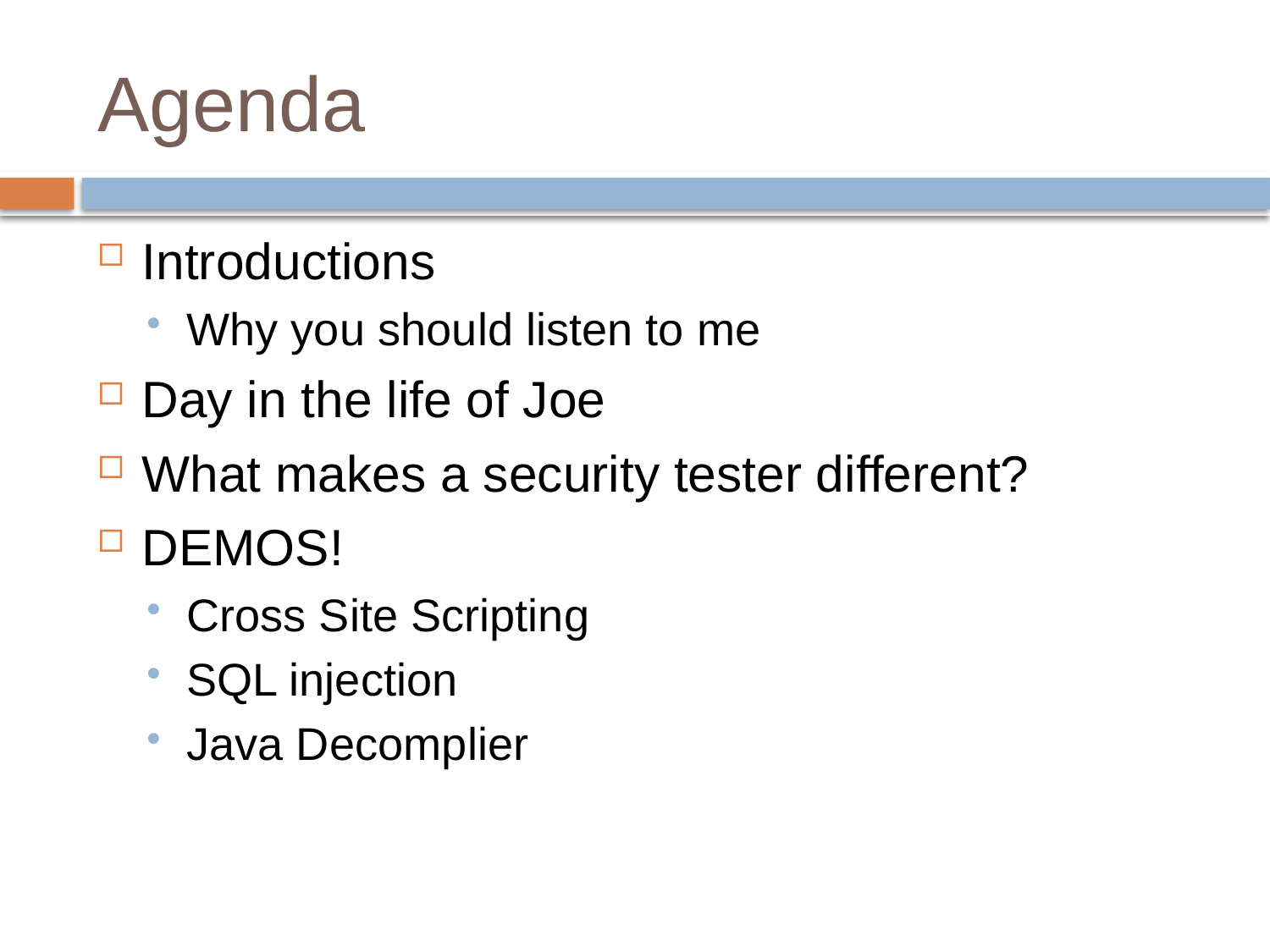

# Agenda
Introductions
Why you should listen to me
Day in the life of Joe
What makes a security tester different?
DEMOS!
Cross Site Scripting
SQL injection
Java Decomplier